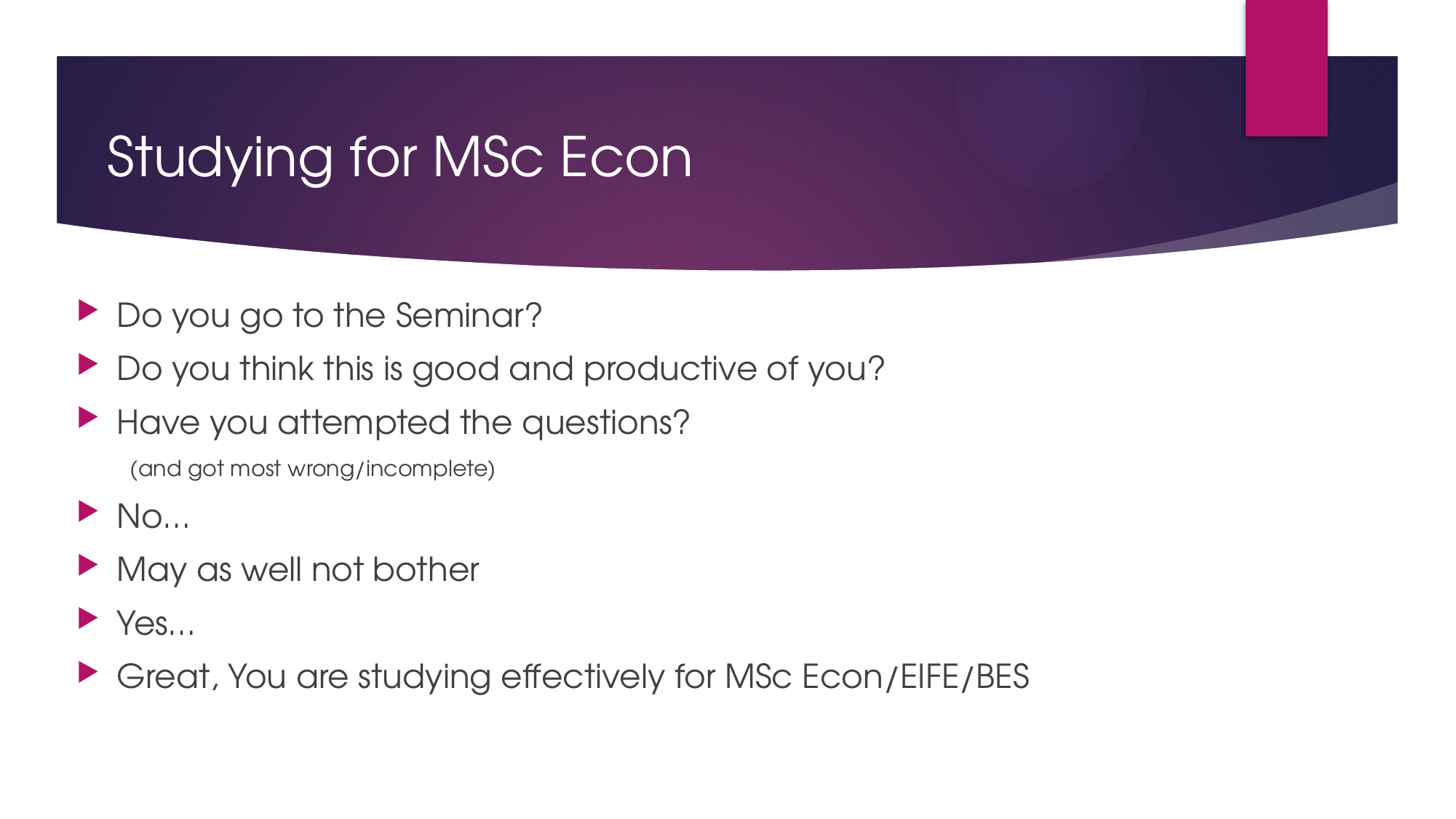

# Studying for MSc Econ
Do you go to the Seminar?
Do you think this is good and productive of you?
Have you attempted the questions?
(and got most wrong/incomplete)
No…
May as well not bother
Yes…
Great, You are studying effectively for MSc Econ/EIFE/BES